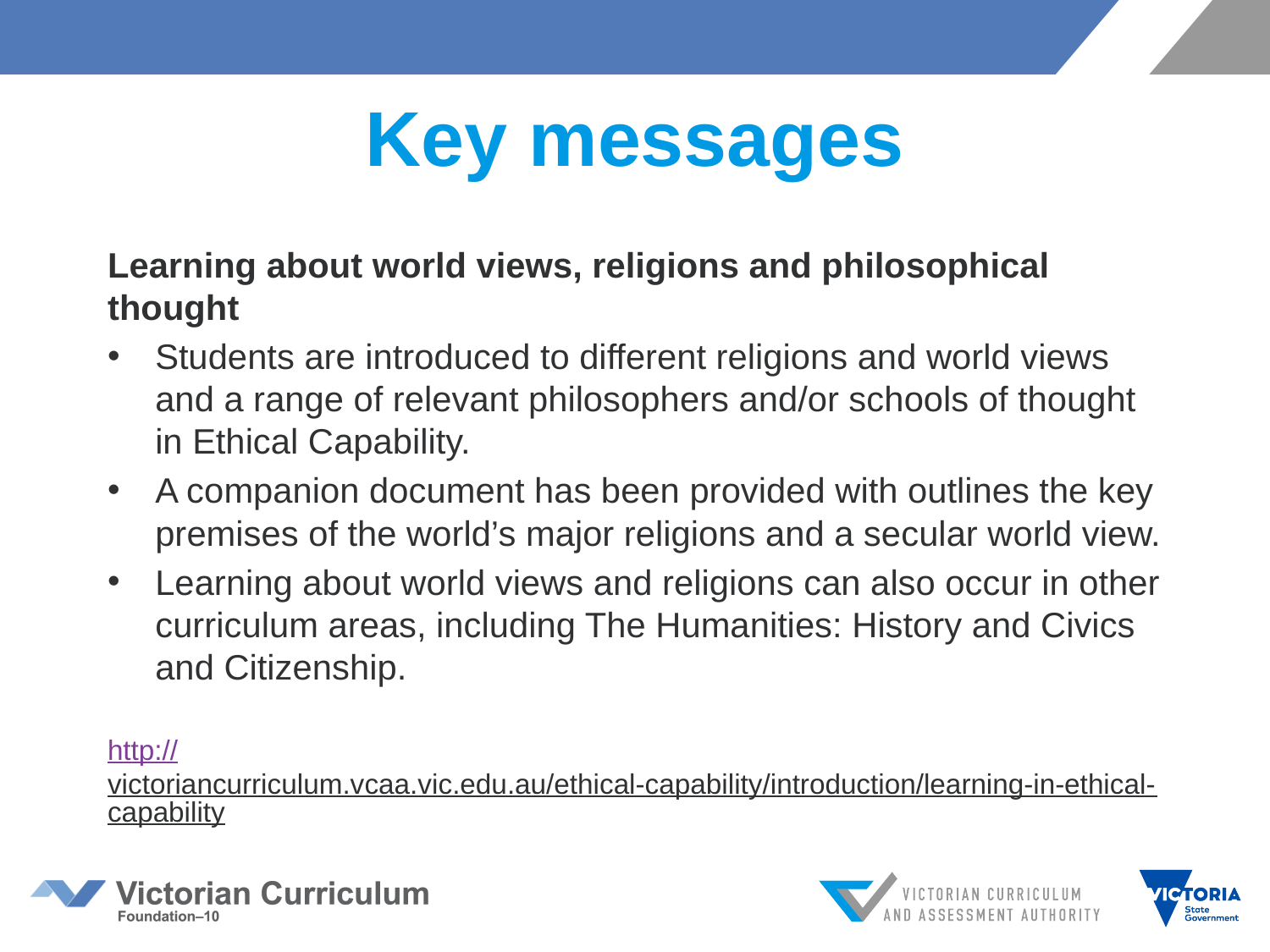

# Key messages
Learning about world views, religions and philosophical thought
Students are introduced to different religions and world views and a range of relevant philosophers and/or schools of thought in Ethical Capability.
A companion document has been provided with outlines the key premises of the world’s major religions and a secular world view.
Learning about world views and religions can also occur in other curriculum areas, including The Humanities: History and Civics and Citizenship.

http://victoriancurriculum.vcaa.vic.edu.au/ethical-capability/introduction/learning-in-ethical-capability